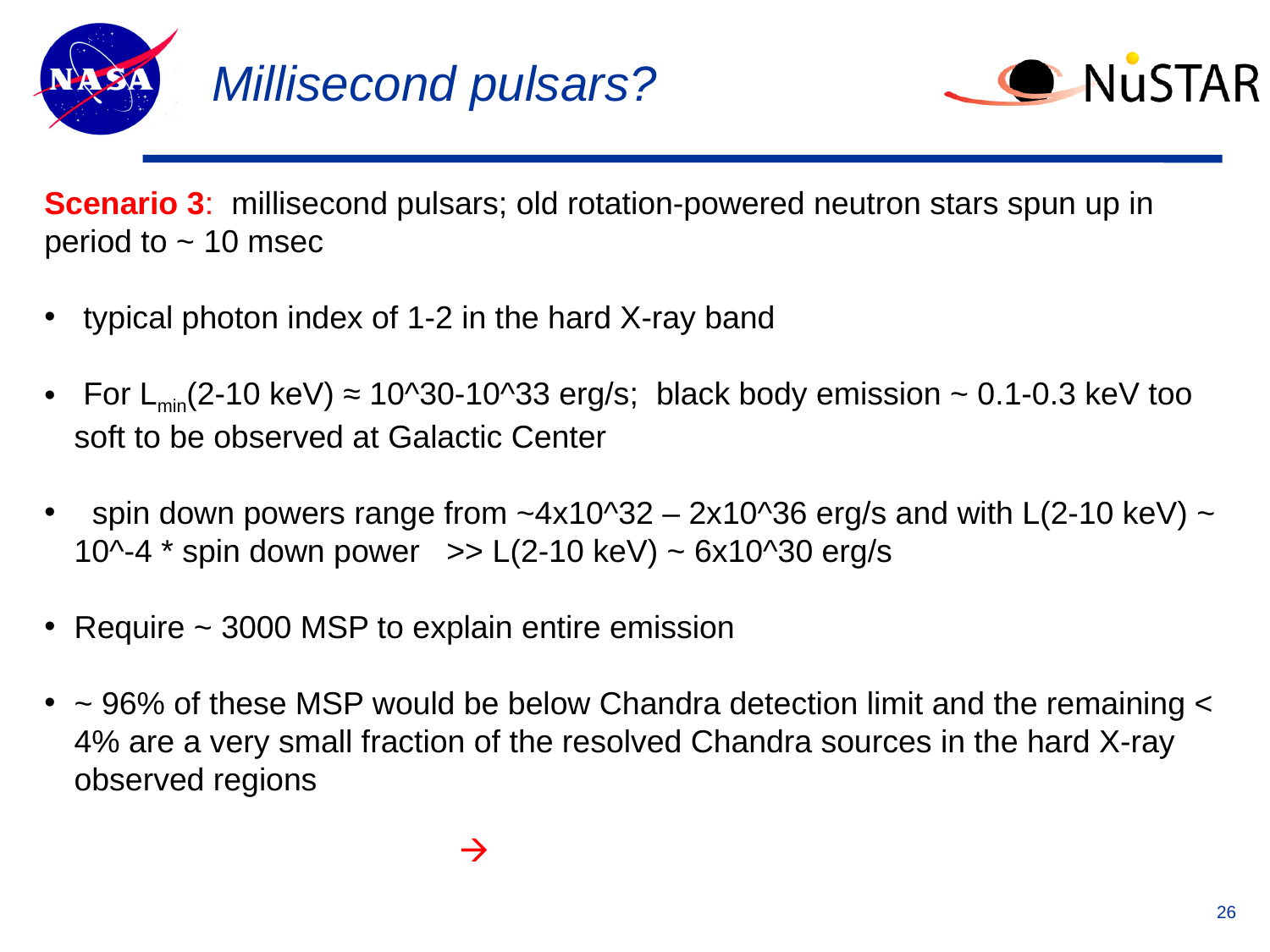

# Millisecond pulsars?
Scenario 3:  millisecond pulsars; old rotation-powered neutron stars spun up in period to ~ 10 msec

 typical photon index of 1-2 in the hard X-ray band

 For Lmin(2-10 keV) ≈ 10^30-10^33 erg/s;  black body emission ~ 0.1-0.3 keV too soft to be observed at Galactic Center

  spin down powers range from ~4x10^32 – 2x10^36 erg/s and with L(2-10 keV) ~ 10^-4 * spin down power   >> L(2-10 keV) ~ 6x10^30 erg/s

Require ~ 3000 MSP to explain entire emission

~ 96% of these MSP would be below Chandra detection limit and the remaining < 4% are a very small fraction of the resolved Chandra sources in the hard X-ray observed regions

26